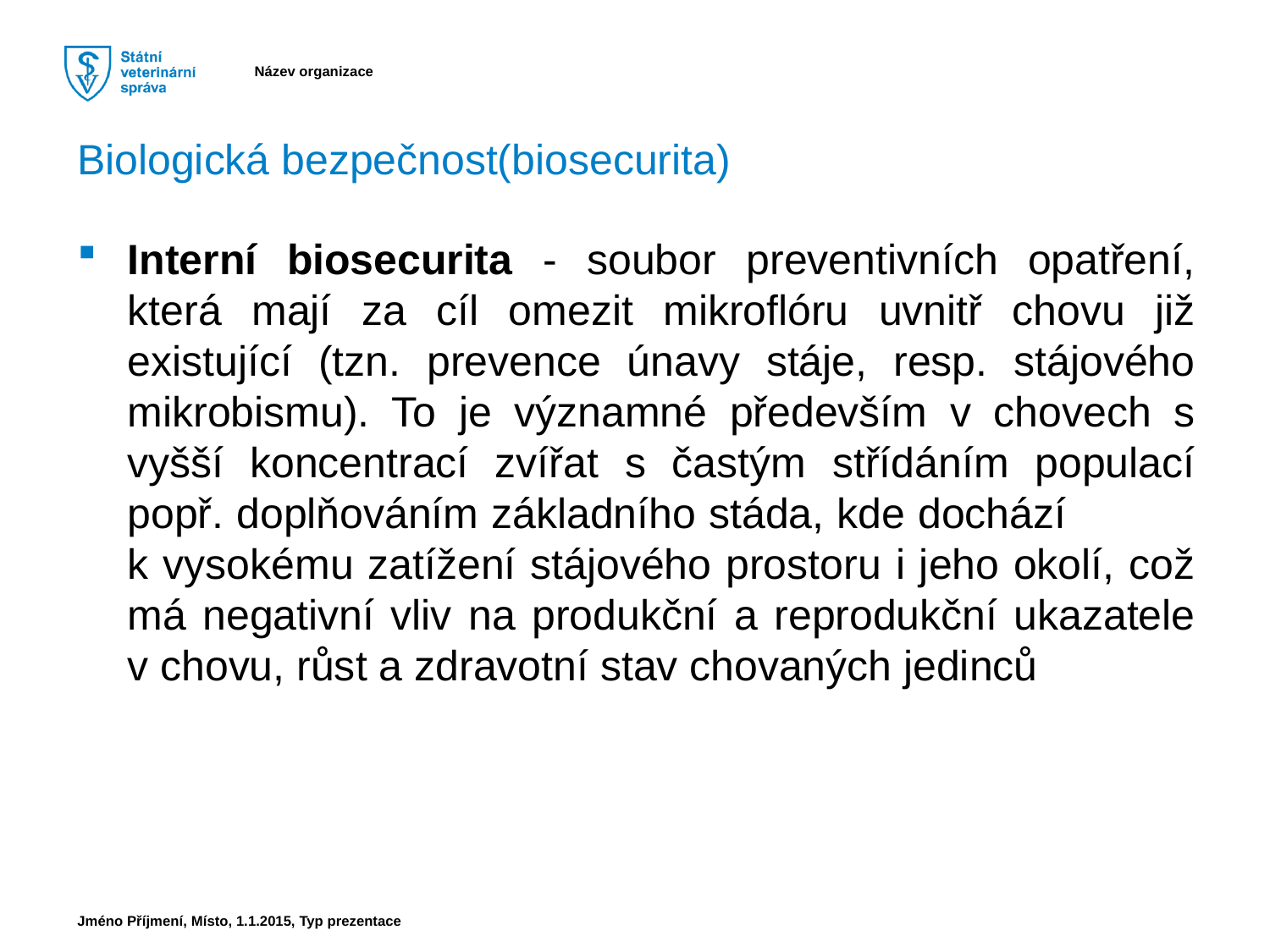

Biologická bezpečnost(biosecurita)
Interní biosecurita - soubor preventivních opatření, která mají za cíl omezit mikroflóru uvnitř chovu již existující (tzn. prevence únavy stáje, resp. stájového mikrobismu). To je významné především v chovech s vyšší koncentrací zvířat s častým střídáním populací popř. doplňováním základního stáda, kde dochází           k vysokému zatížení stájového prostoru i jeho okolí, což má negativní vliv na produkční a reprodukční ukazatele v chovu, růst a zdravotní stav chovaných jedinců